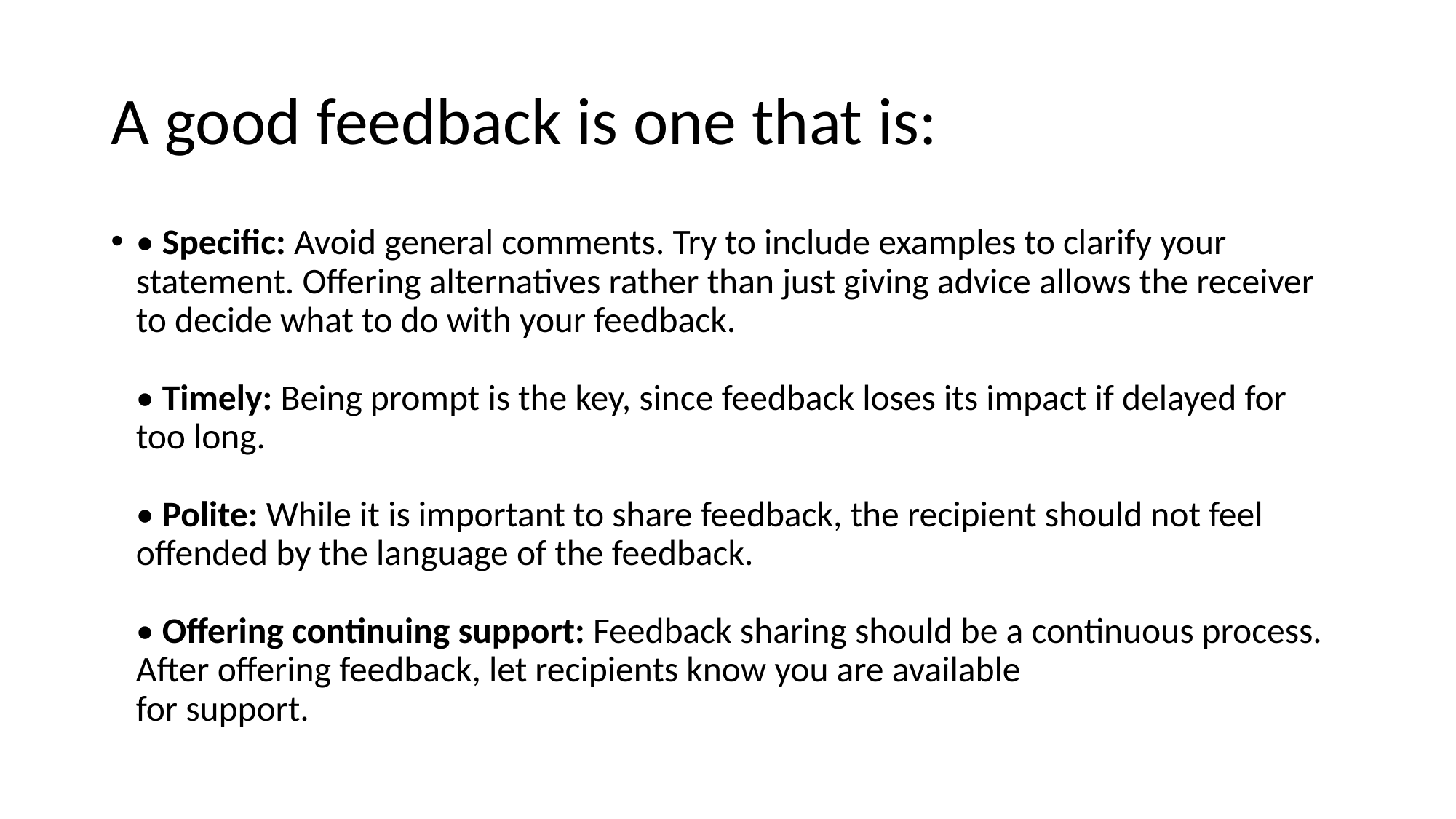

# A good feedback is one that is:
• Specific: Avoid general comments. Try to include examples to clarify your statement. Offering alternatives rather than just giving advice allows the receiver to decide what to do with your feedback.
 
• Timely: Being prompt is the key, since feedback loses its impact if delayed for too long.
 
• Polite: While it is important to share feedback, the recipient should not feel offended by the language of the feedback.
 
• Offering continuing support: Feedback sharing should be a continuous process. After offering feedback, let recipients know you are available
for support.